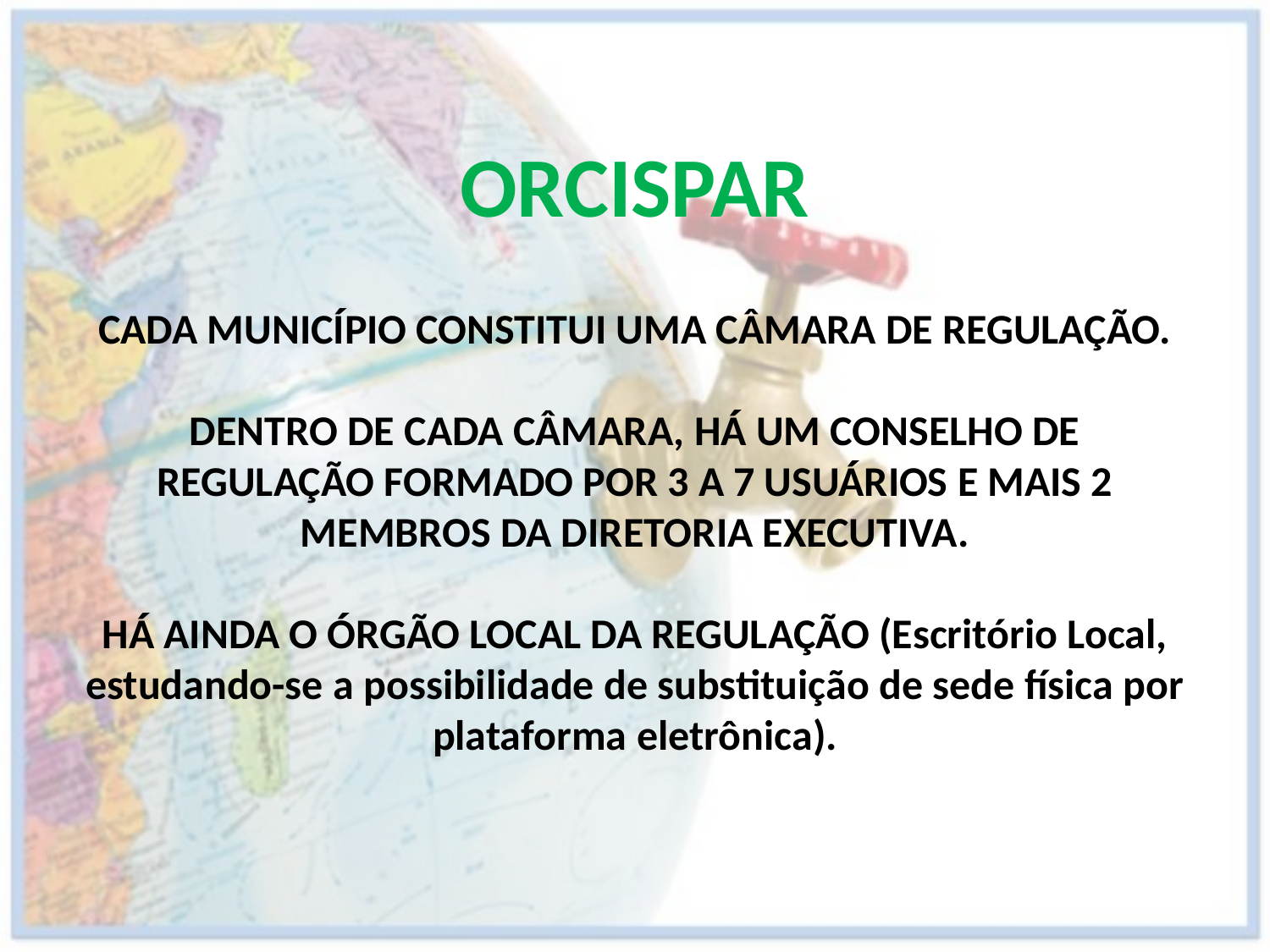

ORCISPAR

CADA MUNICÍPIO CONSTITUI UMA CÂMARA DE REGULAÇÃO.

DENTRO DE CADA CÂMARA, HÁ UM CONSELHO DE REGULAÇÃO FORMADO POR 3 A 7 USUÁRIOS E MAIS 2 MEMBROS DA DIRETORIA EXECUTIVA.

HÁ AINDA O ÓRGÃO LOCAL DA REGULAÇÃO (Escritório Local, estudando-se a possibilidade de substituição de sede física por plataforma eletrônica).